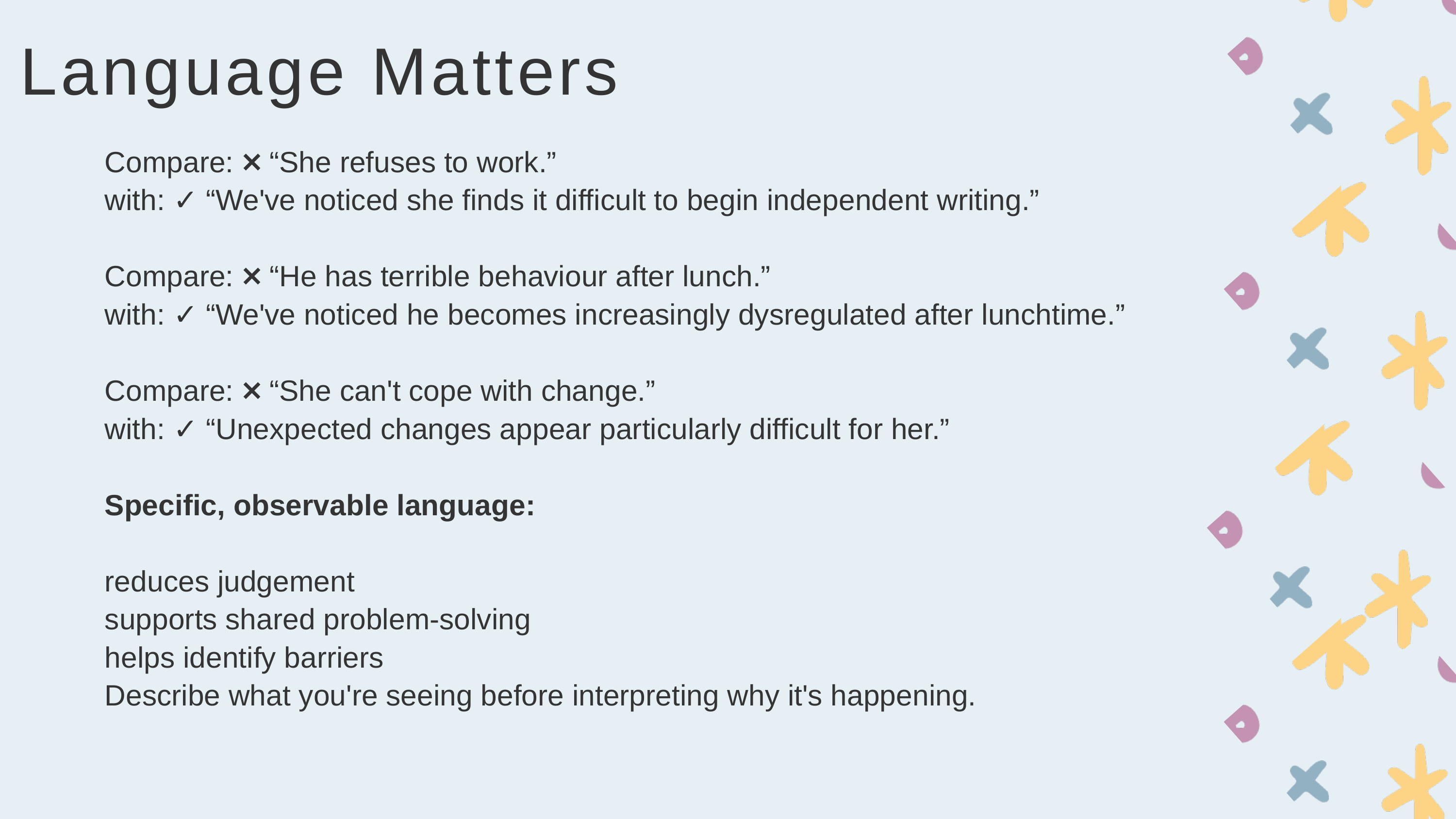

Language Matters
Compare: ❌ “She refuses to work.”
with: ✓ “We've noticed she finds it difficult to begin independent writing.”

Compare: ❌ “He has terrible behaviour after lunch.”
with: ✓ “We've noticed he becomes increasingly dysregulated after lunchtime.”

Compare: ❌ “She can't cope with change.”
with: ✓ “Unexpected changes appear particularly difficult for her.”

Specific, observable language:

reduces judgement
supports shared problem-solving
helps identify barriers
Describe what you're seeing before interpreting why it's happening.